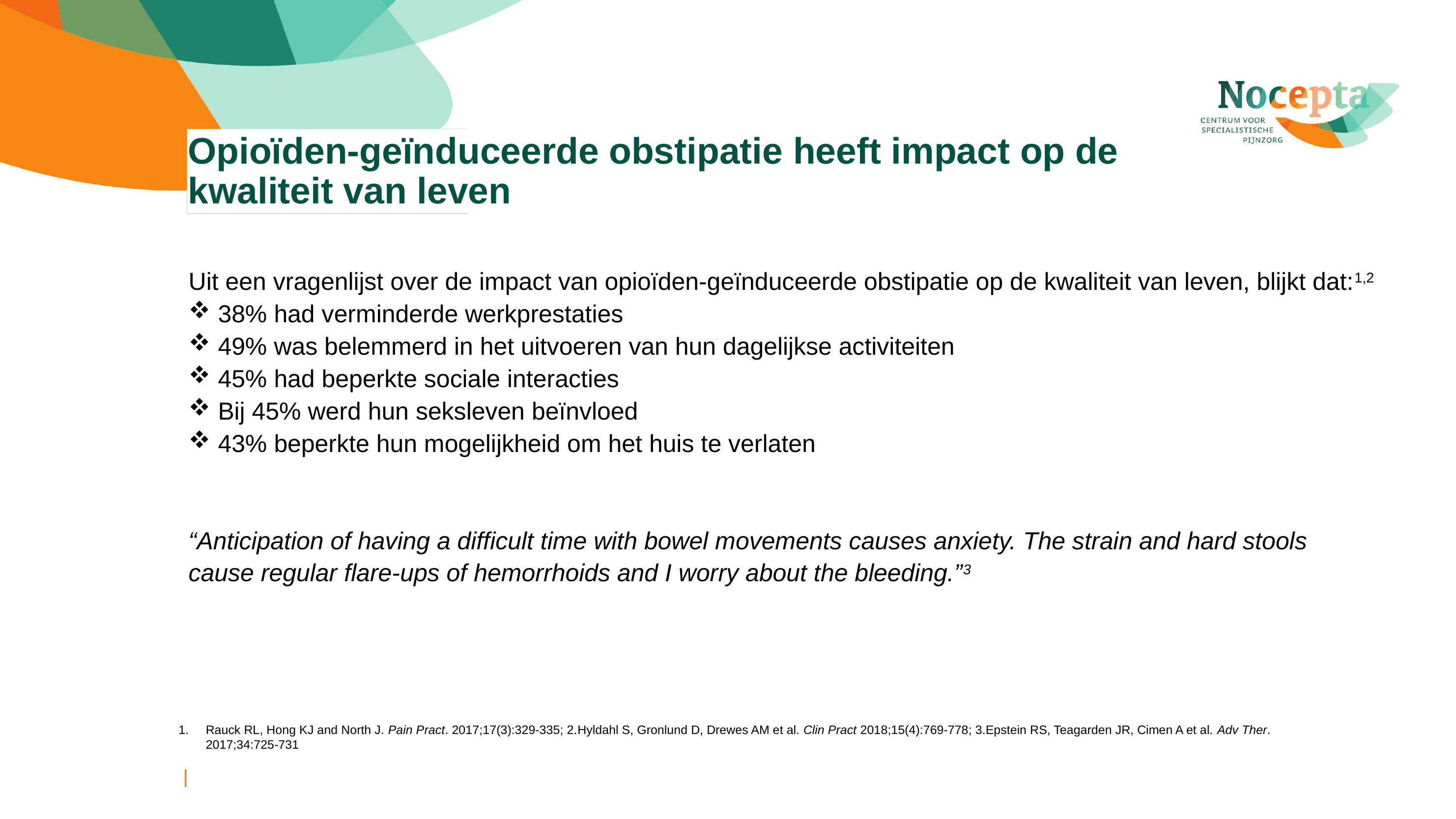

# Opioïden-geïnduceerde obstipatie heeft impact op de kwaliteit van leven
Uit een vragenlijst over de impact van opioïden-geïnduceerde obstipatie op de kwaliteit van leven, blijkt dat:1,2
 38% had verminderde werkprestaties
 49% was belemmerd in het uitvoeren van hun dagelijkse activiteiten
 45% had beperkte sociale interacties
 Bij 45% werd hun seksleven beïnvloed
 43% beperkte hun mogelijkheid om het huis te verlaten

“Anticipation of having a difficult time with bowel movements causes anxiety. The strain and hard stools cause regular flare-ups of hemorrhoids and I worry about the bleeding.”3

Rauck RL, Hong KJ and North J. Pain Pract. 2017;17(3):329-335; 2.Hyldahl S, Gronlund D, Drewes AM et al. Clin Pract 2018;15(4):769-778; 3.Epstein RS, Teagarden JR, Cimen A et al. Adv Ther. 2017;34:725-731